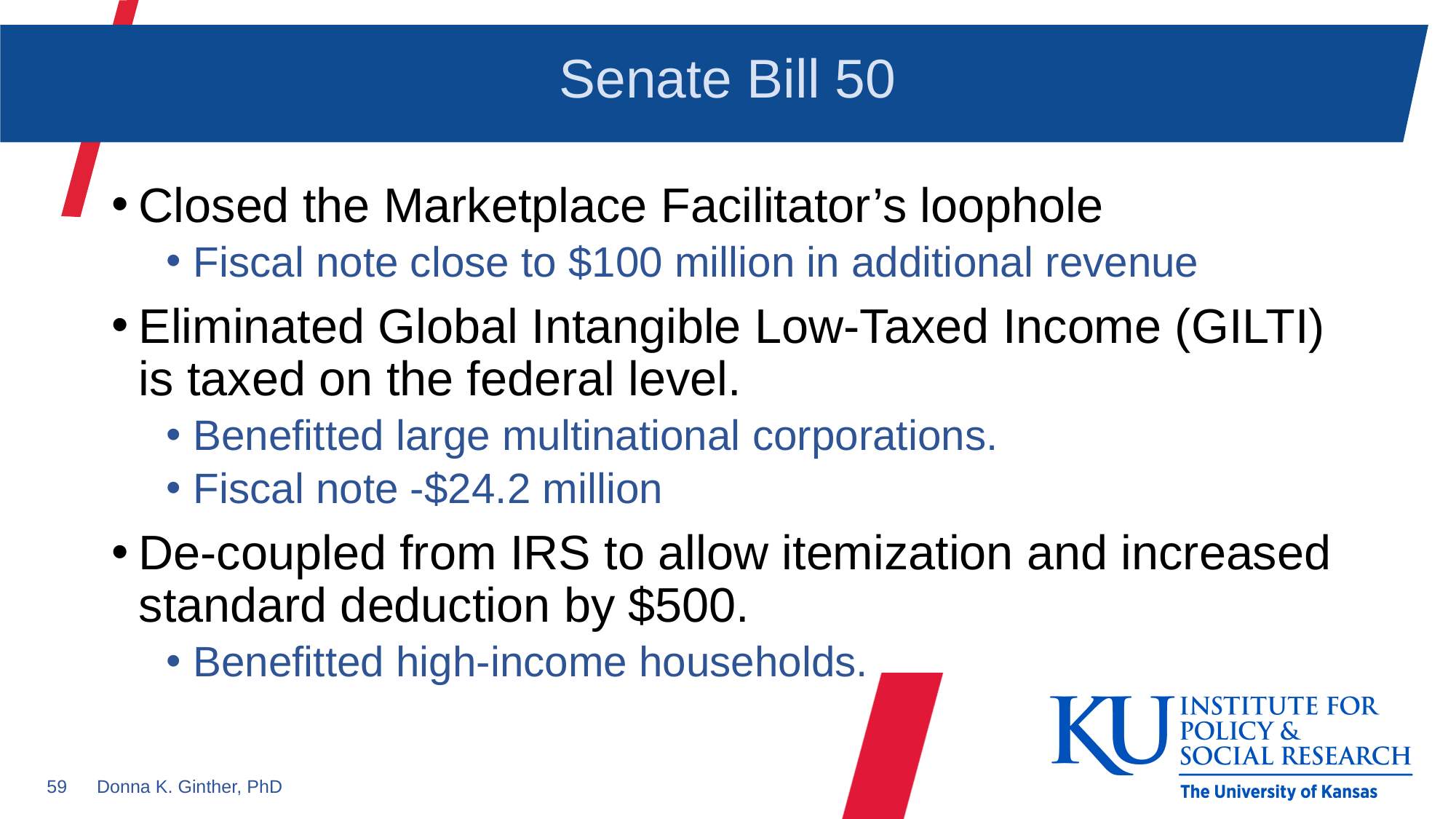

# Senate Bill 50
Closed the Marketplace Facilitator’s loophole
Fiscal note close to $100 million in additional revenue
Eliminated Global Intangible Low-Taxed Income (GILTI) is taxed on the federal level.
Benefitted large multinational corporations.
Fiscal note -$24.2 million
De-coupled from IRS to allow itemization and increased standard deduction by $500.
Benefitted high-income households.